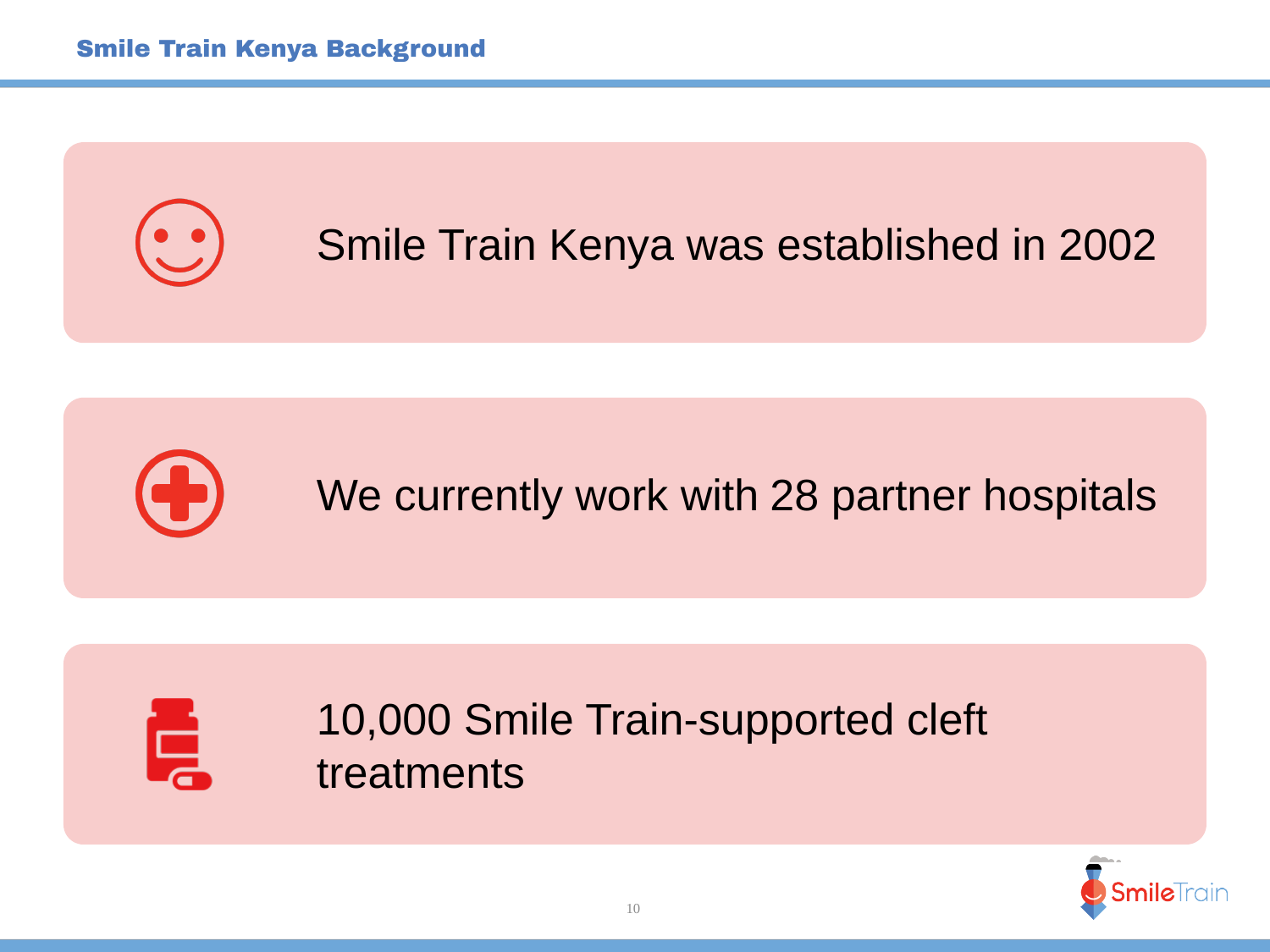

# Smile Train Kenya Background
Smile Train Kenya was established in 2002
We currently work with 28 partner hospitals
10,000 Smile Train-supported cleft treatments​
10